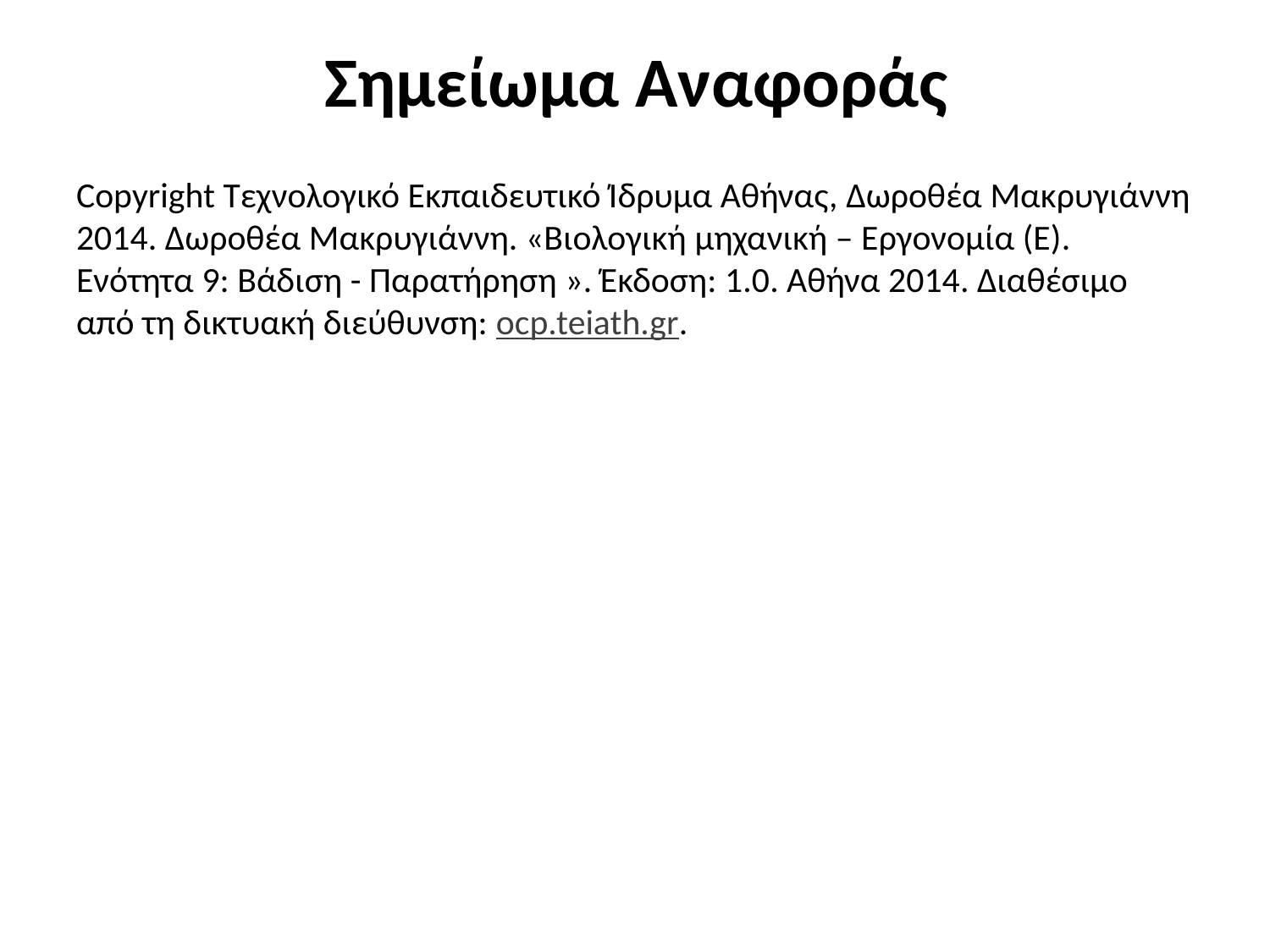

# Σημείωμα Αναφοράς
Copyright Τεχνολογικό Εκπαιδευτικό Ίδρυμα Αθήνας, Δωροθέα Μακρυγιάννη 2014. Δωροθέα Μακρυγιάννη. «Βιολογική μηχανική – Εργονομία (Ε). Ενότητα 9: Βάδιση - Παρατήρηση ». Έκδοση: 1.0. Αθήνα 2014. Διαθέσιμο από τη δικτυακή διεύθυνση: ocp.teiath.gr.